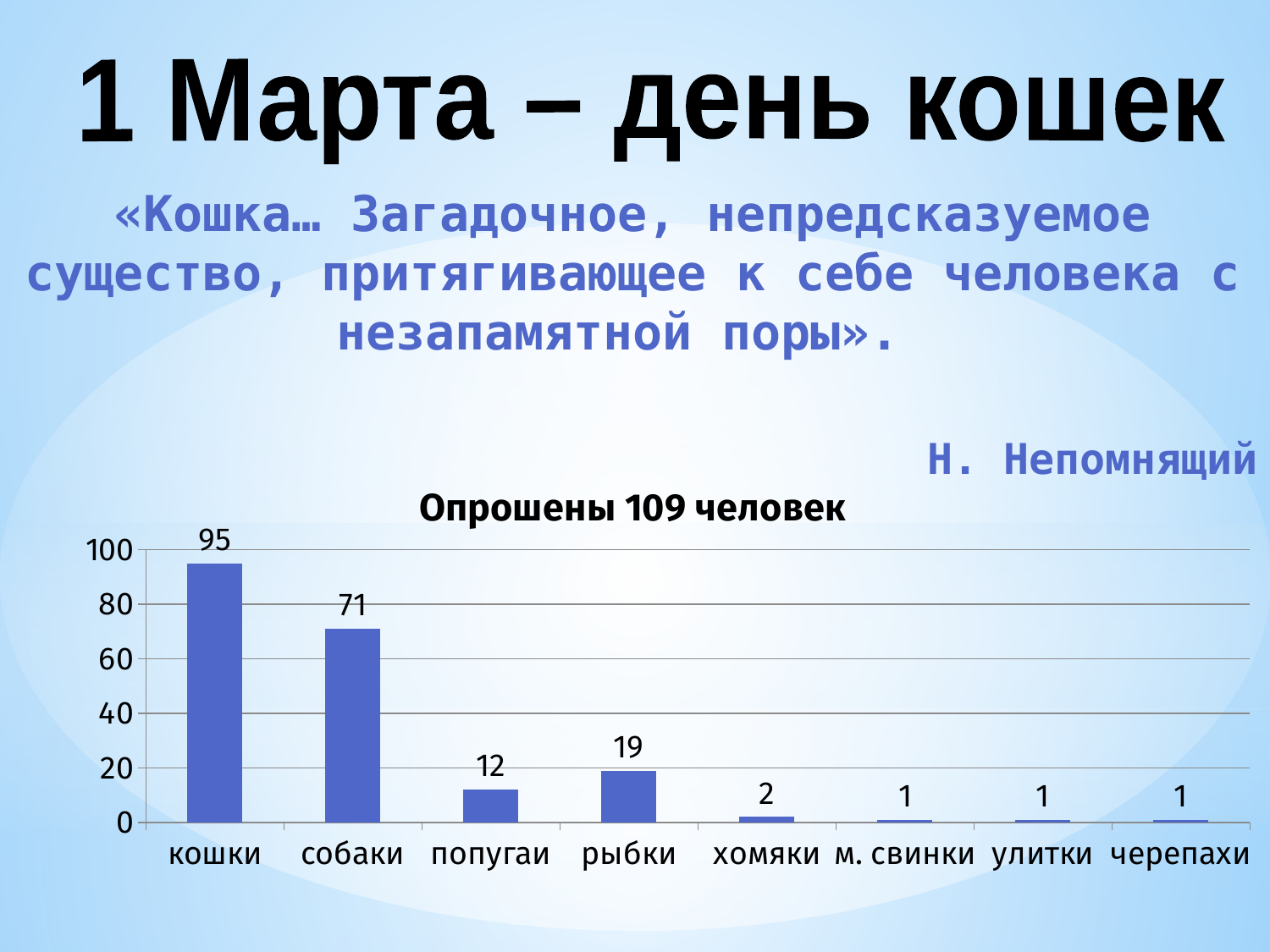

1 Марта – день кошек
«Кошка… Загадочное, непредсказуемое существо, притягивающее к себе человека с незапамятной поры».
                                                            Н. Непомнящий

### Chart: Опрошены 109 человек

| Category | Ряд 1 |
|---|---|
| кошки | 95.0 |
| собаки | 71.0 |
| попугаи | 12.0 |
| рыбки | 19.0 |
| хомяки | 2.0 |
| м. свинки | 1.0 |
| улитки | 1.0 |
| черепахи | 1.0 |